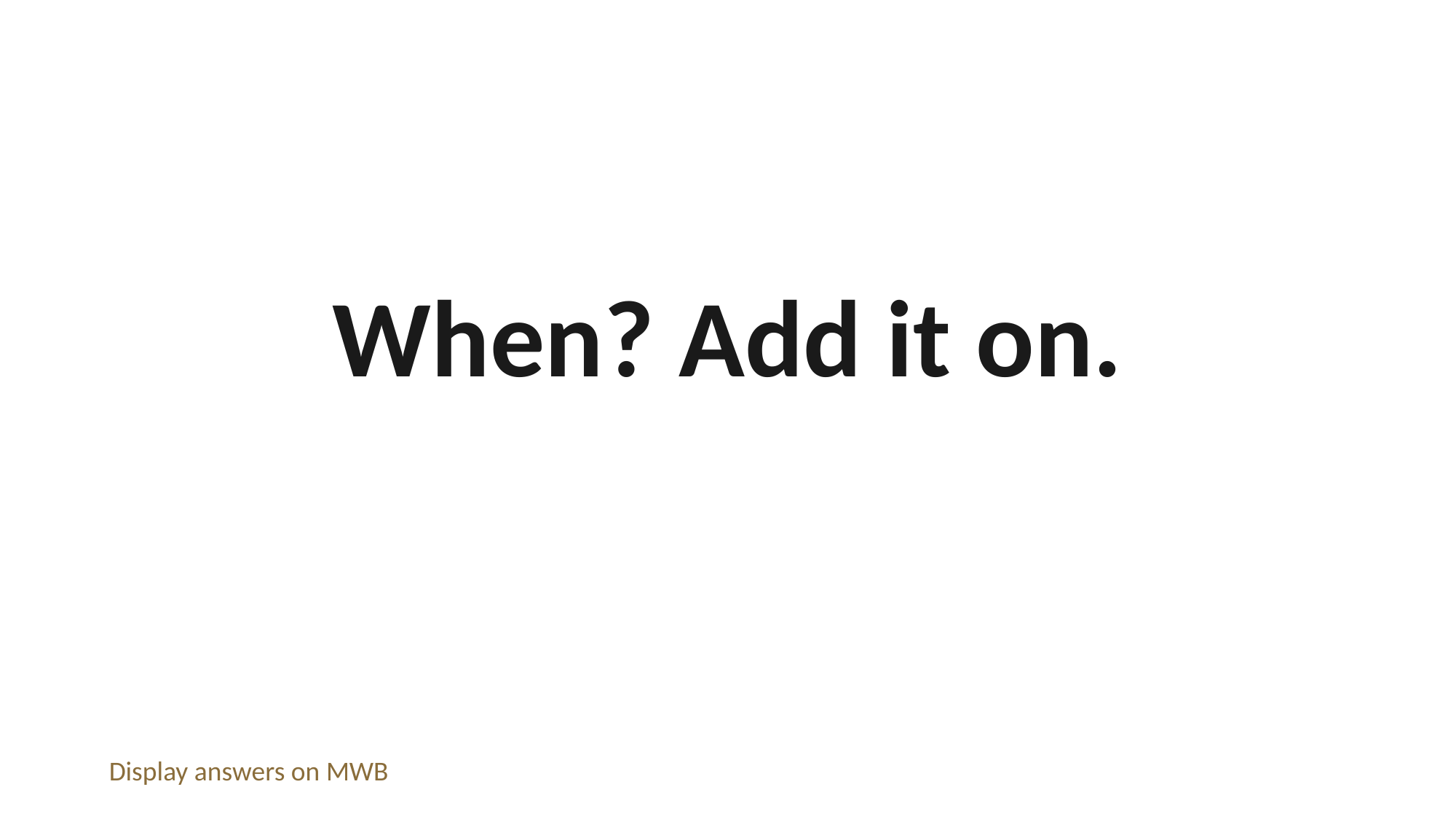

When? Add it on.
Display answers on MWB